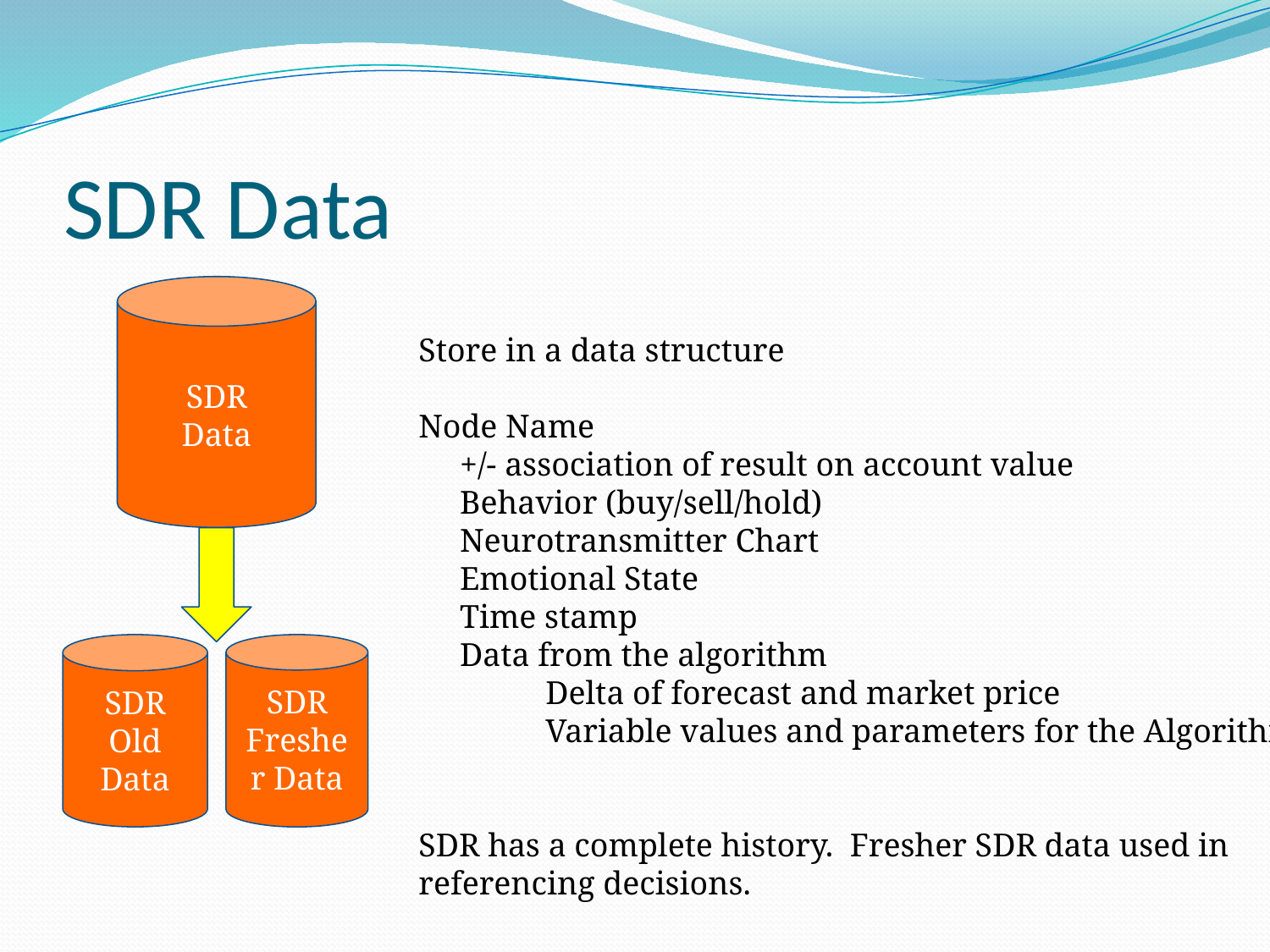

# SDR Data
SDR
Data
Store in a data structure

Node Name
     +/- association of result on account value
     Behavior (buy/sell/hold)
     Neurotransmitter Chart
     Emotional State
     Time stamp
     Data from the algorithm
	Delta of forecast and market price
	Variable values and parameters for the Algorithm

SDR has a complete history.  Fresher SDR data used in
referencing decisions.

SDR
Fresher Data
SDR
Old Data